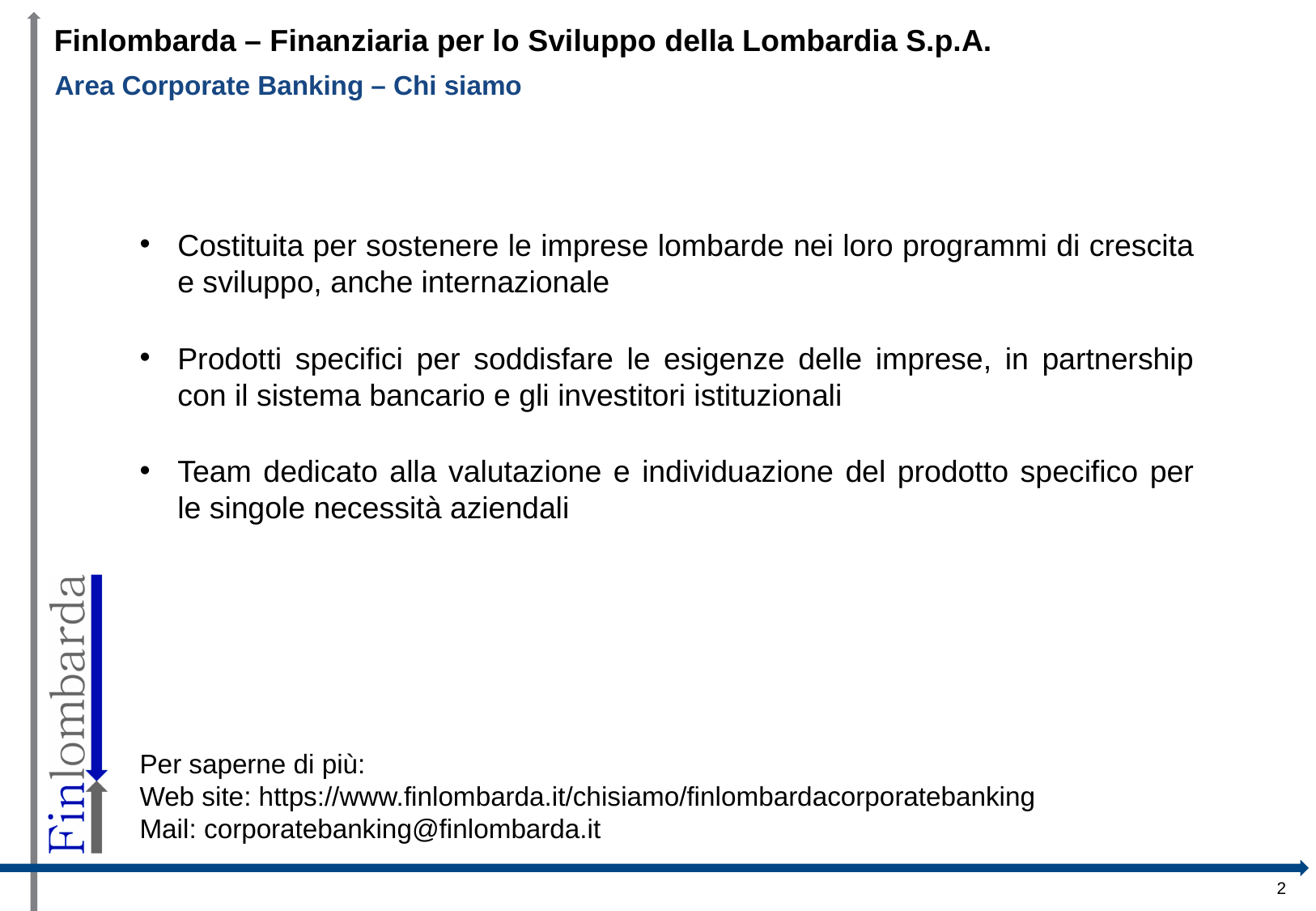

Finlombarda – Finanziaria per lo Sviluppo della Lombardia S.p.A.
Area Corporate Banking – Chi siamo
Costituita per sostenere le imprese lombarde nei loro programmi di crescita e sviluppo, anche internazionale
Prodotti specifici per soddisfare le esigenze delle imprese, in partnership con il sistema bancario e gli investitori istituzionali
Team dedicato alla valutazione e individuazione del prodotto specifico per le singole necessità aziendali

Per saperne di più:
Web site: https://www.finlombarda.it/chisiamo/finlombardacorporatebanking
Mail: corporatebanking@finlombarda.it
2